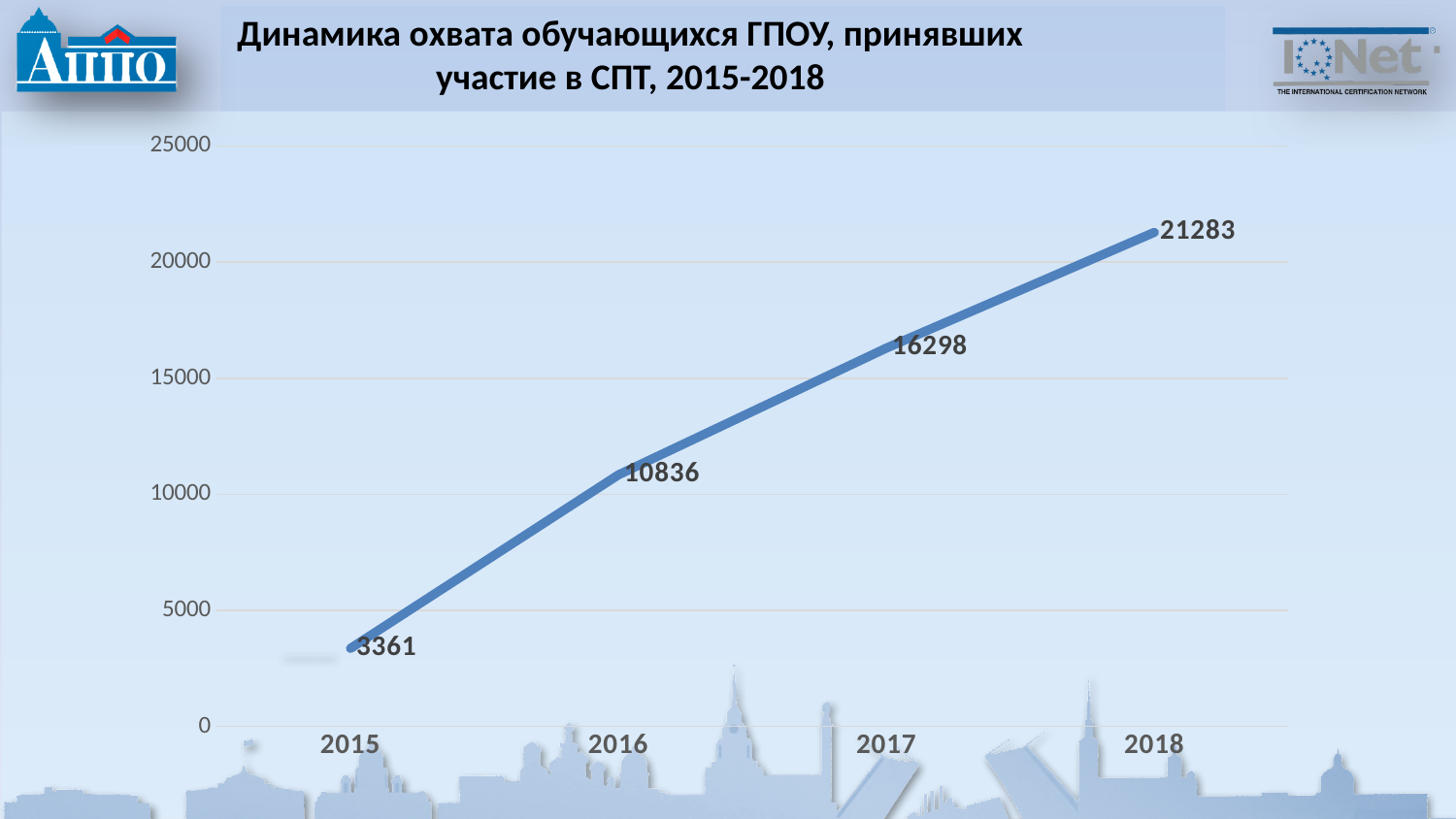

Динамика охвата обучающихся ГПОУ, принявших участие в СПТ, 2015-2018

### Chart

| Category | Столбец1 |
|---|---|
| 2015 | 3361.0 |
| 2016 | 10836.0 |
| 2017 | 16298.0 |
| 2018 | 21283.0 |
#